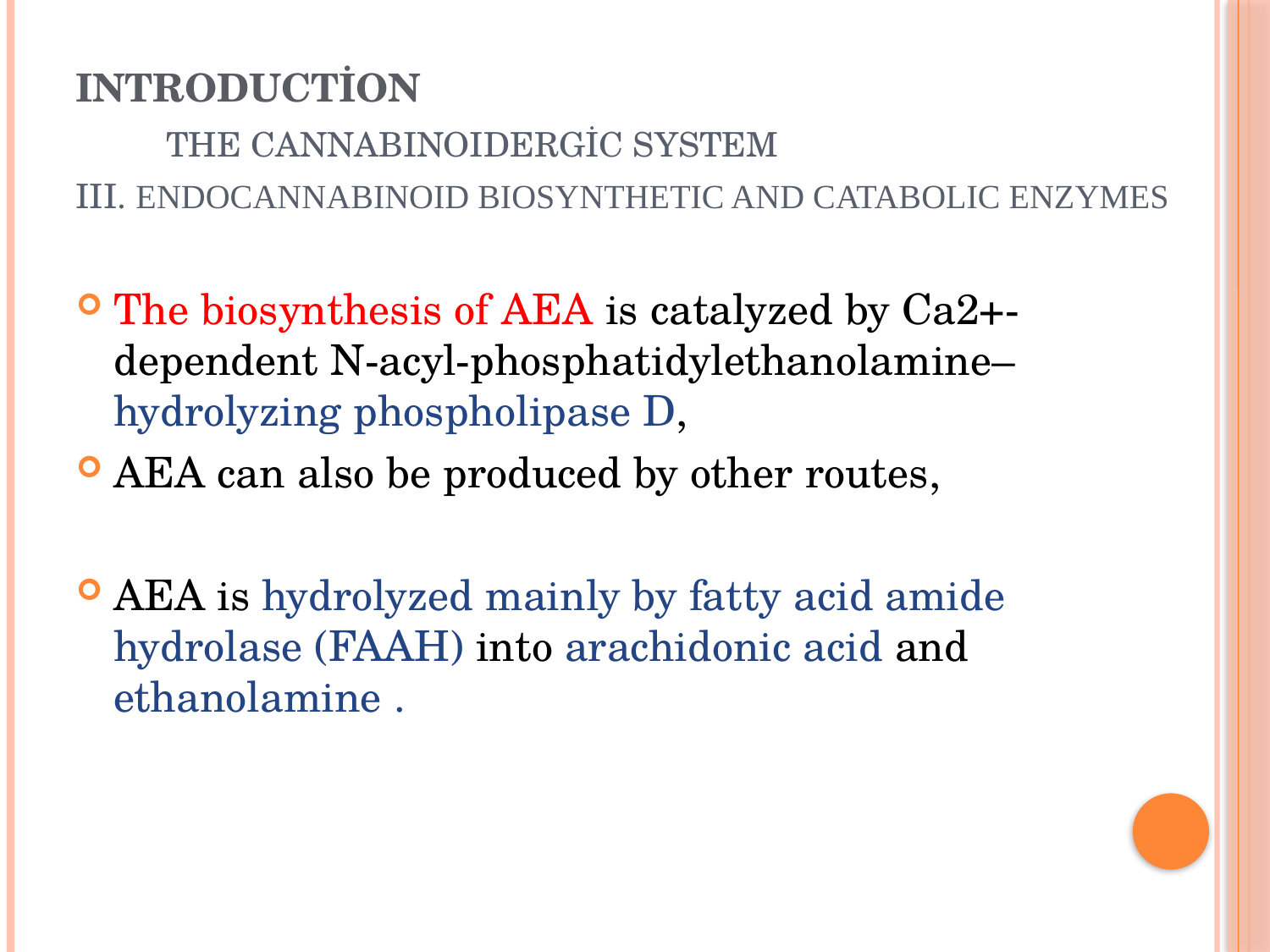

# Introduction The Cannabinoidergic system III. Endocannabinoid biosynthetic and catabolic enzymes
The biosynthesis of AEA is catalyzed by Ca2+-dependent N-acyl-phosphatidylethanolamine–hydrolyzing phospholipase D,
AEA can also be produced by other routes,

AEA is hydrolyzed mainly by fatty acid amide hydrolase (FAAH) into arachidonic acid and ethanolamine .